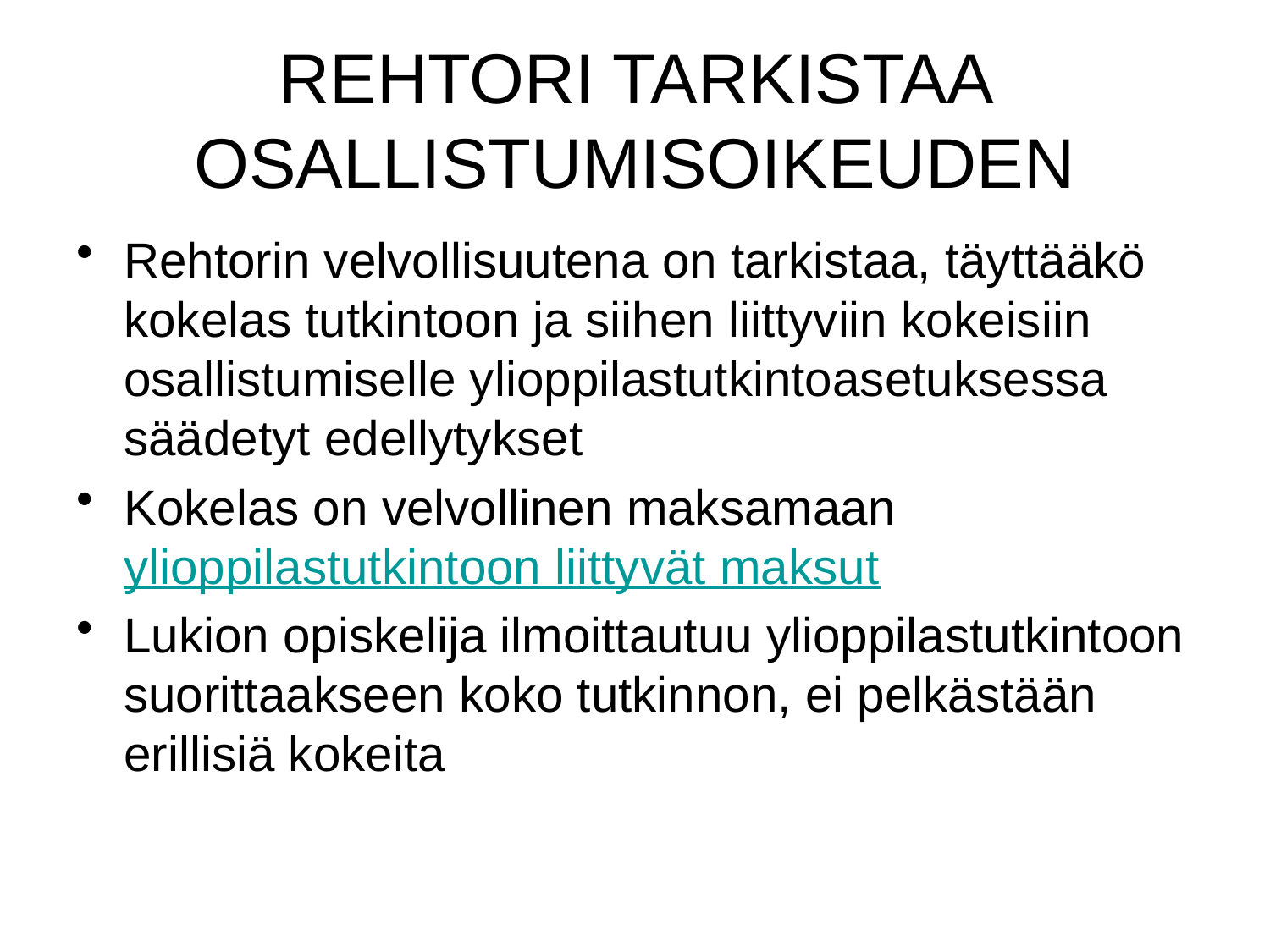

# REHTORI TARKISTAA OSALLISTUMISOIKEUDEN
Rehtorin velvollisuutena on tarkistaa, täyttääkö kokelas tutkintoon ja siihen liittyviin kokeisiin osallistumiselle ylioppilastutkintoasetuksessa säädetyt edellytykset
Kokelas on velvollinen maksamaan ylioppilastutkintoon liittyvät maksut
Lukion opiskelija ilmoittautuu ylioppilastutkintoon suorittaakseen koko tutkinnon, ei pelkästään erillisiä kokeita